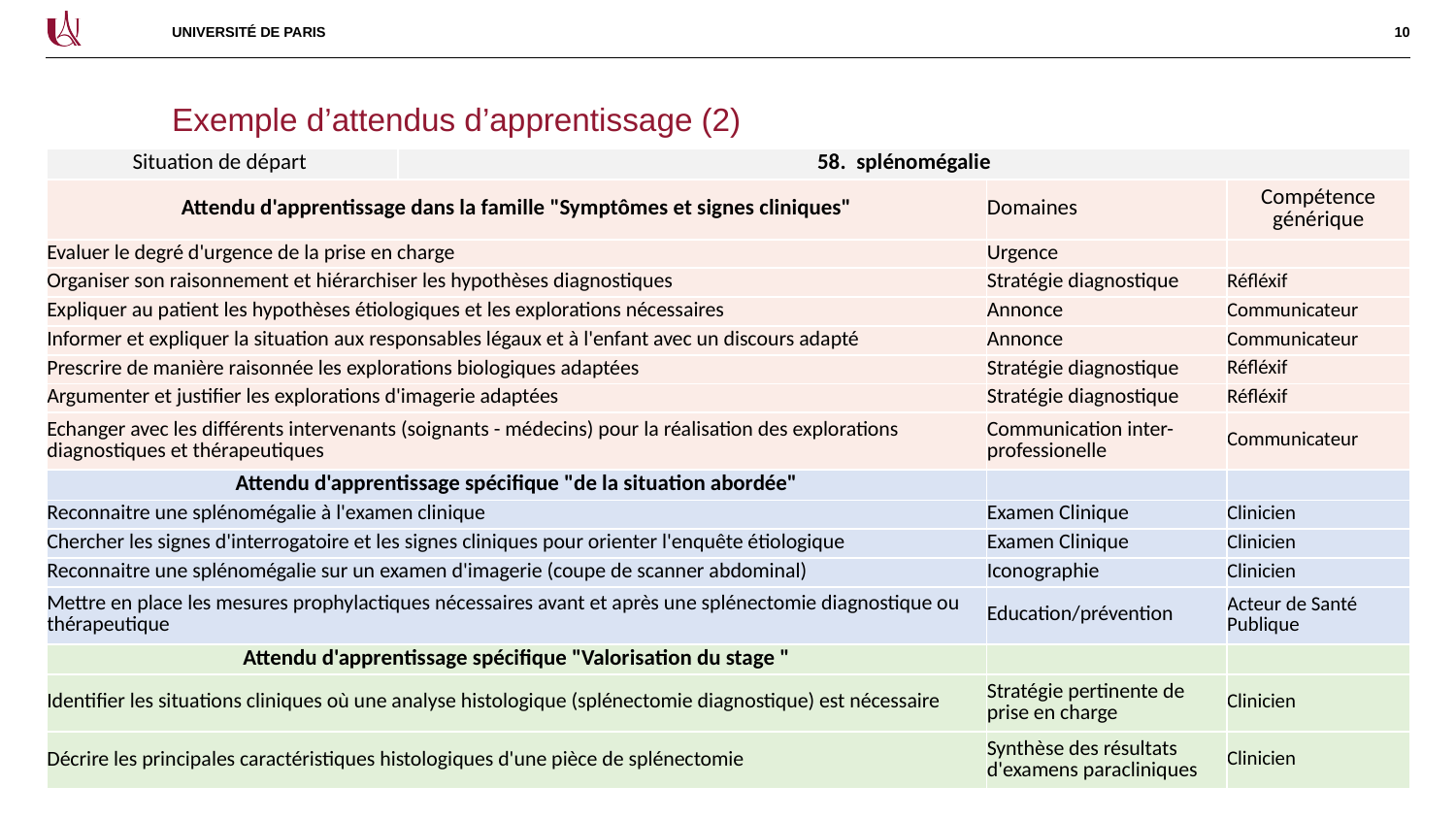

Exemple d’attendus d’apprentissage (2)
| Situation de départ | 58.  splénomégalie |  |  |
| --- | --- | --- | --- |
| Attendu d'apprentissage dans la famille "Symptômes et signes cliniques" |  | Domaines | Compétence générique |
| Evaluer le degré d'urgence de la prise en charge |  | Urgence |  |
| Organiser son raisonnement et hiérarchiser les hypothèses diagnostiques |  | Stratégie diagnostique | Réfléxif |
| Expliquer au patient les hypothèses étiologiques et les explorations nécessaires |  | Annonce | Communicateur |
| Informer et expliquer la situation aux responsables légaux et à l'enfant avec un discours adapté |  | Annonce | Communicateur |
| Prescrire de manière raisonnée les explorations biologiques adaptées |  | Stratégie diagnostique | Réfléxif |
| Argumenter et justifier les explorations d'imagerie adaptées |  | Stratégie diagnostique | Réfléxif |
| Echanger avec les différents intervenants (soignants - médecins) pour la réalisation des explorations diagnostiques et thérapeutiques |  | Communication inter-professionelle | Communicateur |
| Attendu d'apprentissage spécifique "de la situation abordée" |  |  |  |
| Reconnaitre une splénomégalie à l'examen clinique |  | Examen Clinique | Clinicien |
| Chercher les signes d'interrogatoire et les signes cliniques pour orienter l'enquête étiologique |  | Examen Clinique | Clinicien |
| Reconnaitre une splénomégalie sur un examen d'imagerie (coupe de scanner abdominal) |  | Iconographie | Clinicien |
| Mettre en place les mesures prophylactiques nécessaires avant et après une splénectomie diagnostique ou thérapeutique |  | Education/prévention | Acteur de Santé Publique |
| Attendu d'apprentissage spécifique "Valorisation du stage " |  |  |  |
| Identifier les situations cliniques où une analyse histologique (splénectomie diagnostique) est nécessaire |  | Stratégie pertinente de prise en charge | Clinicien |
| Décrire les principales caractéristiques histologiques d'une pièce de splénectomie |  | Synthèse des résultats d'examens paracliniques | Clinicien |